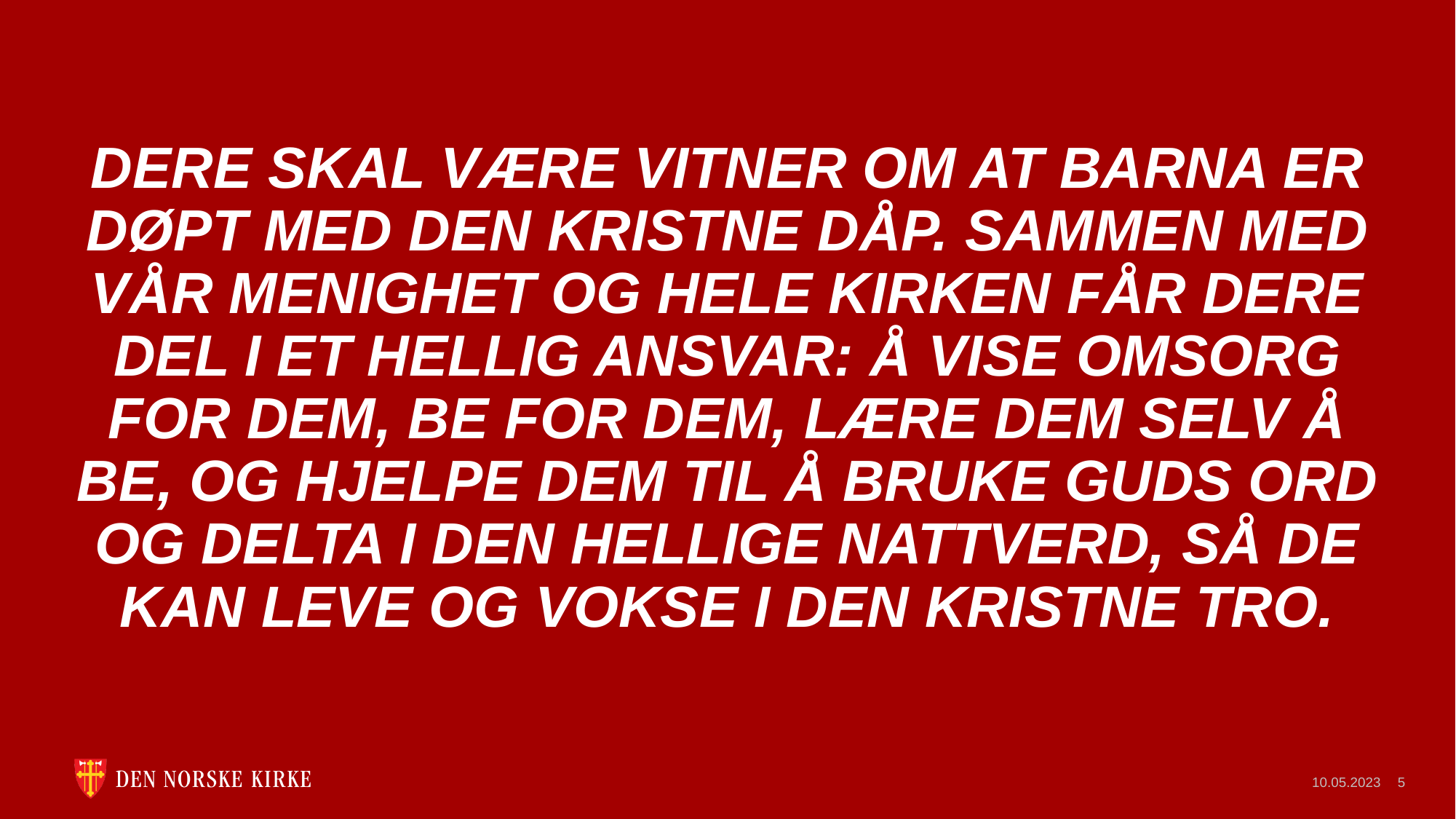

# Dere skal være vitner om at barna er døpt med den kristne dåp. Sammen med vår menighet og hele kirken får dere del i et hellig ansvar: Å vise omsorg for dem, Be for dem, Lære dem selv å be, Og hjelpe dem til å bruke Guds ord og delta i den hellige nattverd, Så de kan leve og vokse i den kristne tro.
10.05.2023
5